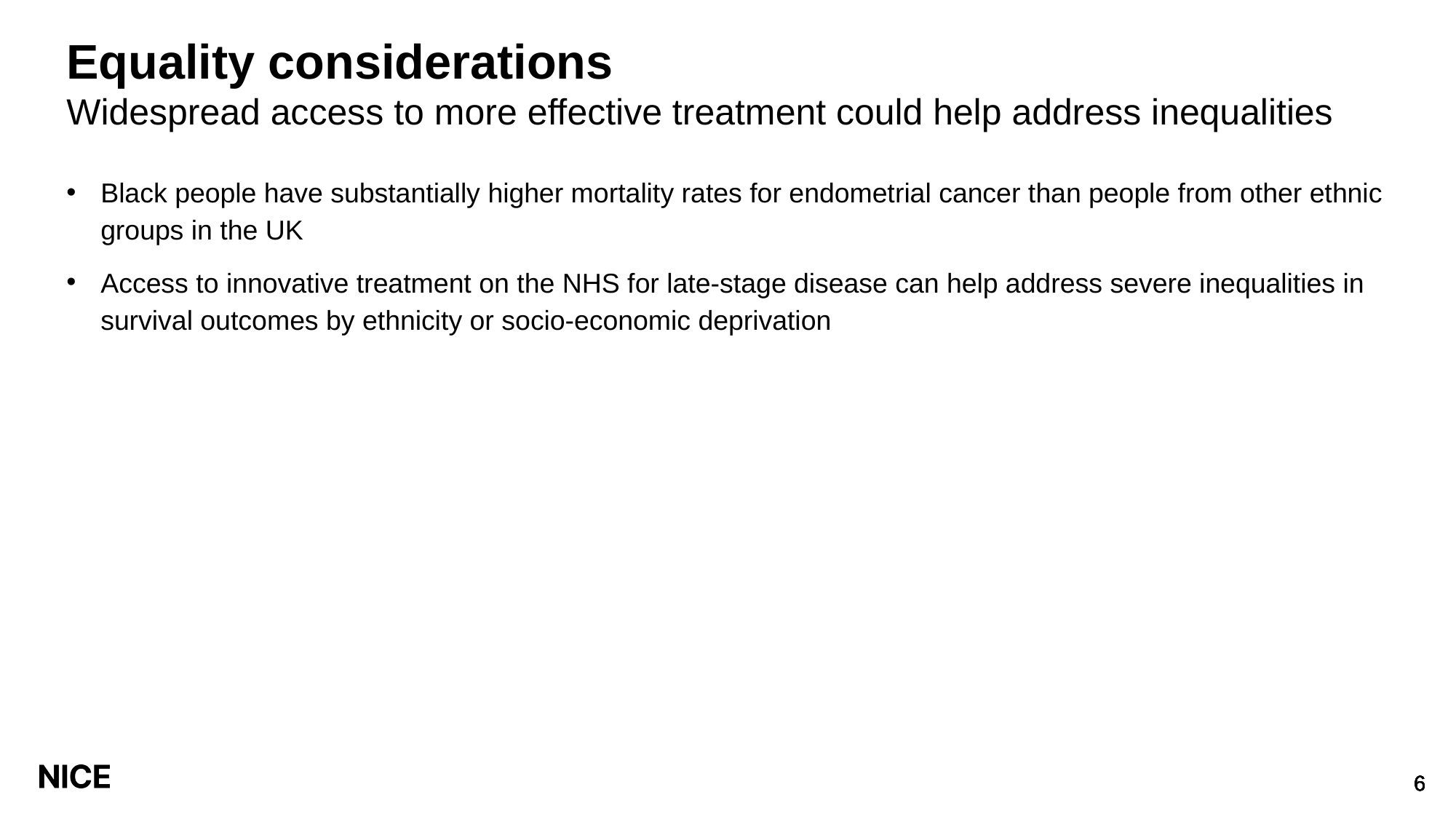

# Equality considerations
Widespread access to more effective treatment could help address inequalities
Black people have substantially higher mortality rates for endometrial cancer than people from other ethnic groups in the UK
Access to innovative treatment on the NHS for late-stage disease can help address severe inequalities in survival outcomes by ethnicity or socio-economic deprivation